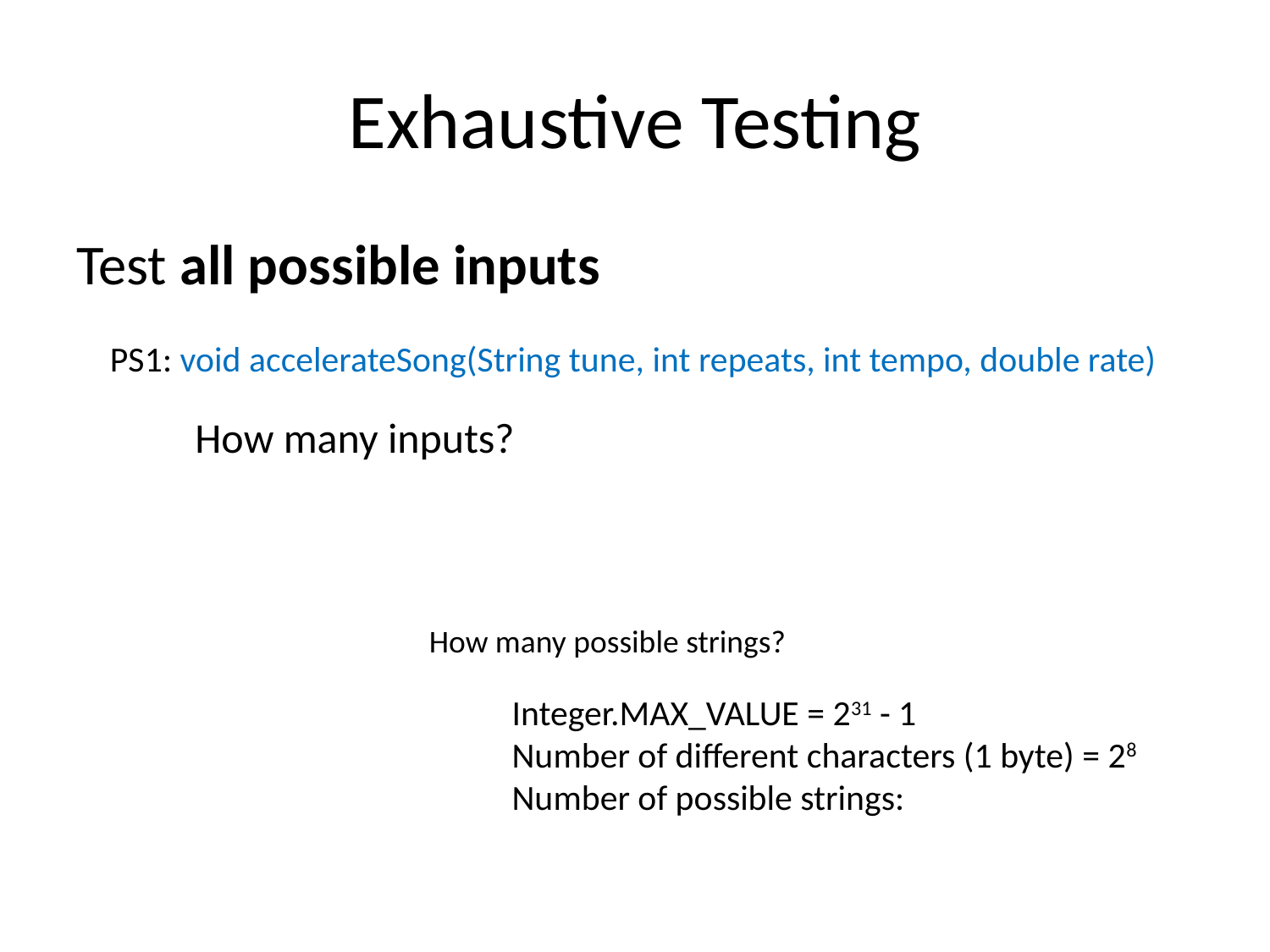

# Exhaustive Testing
Test all possible inputs
PS1: void accelerateSong(String tune, int repeats, int tempo, double rate)
How many inputs?
How many possible strings?
Integer.MAX_VALUE = 231 - 1
Number of different characters (1 byte) = 28
Number of possible strings: